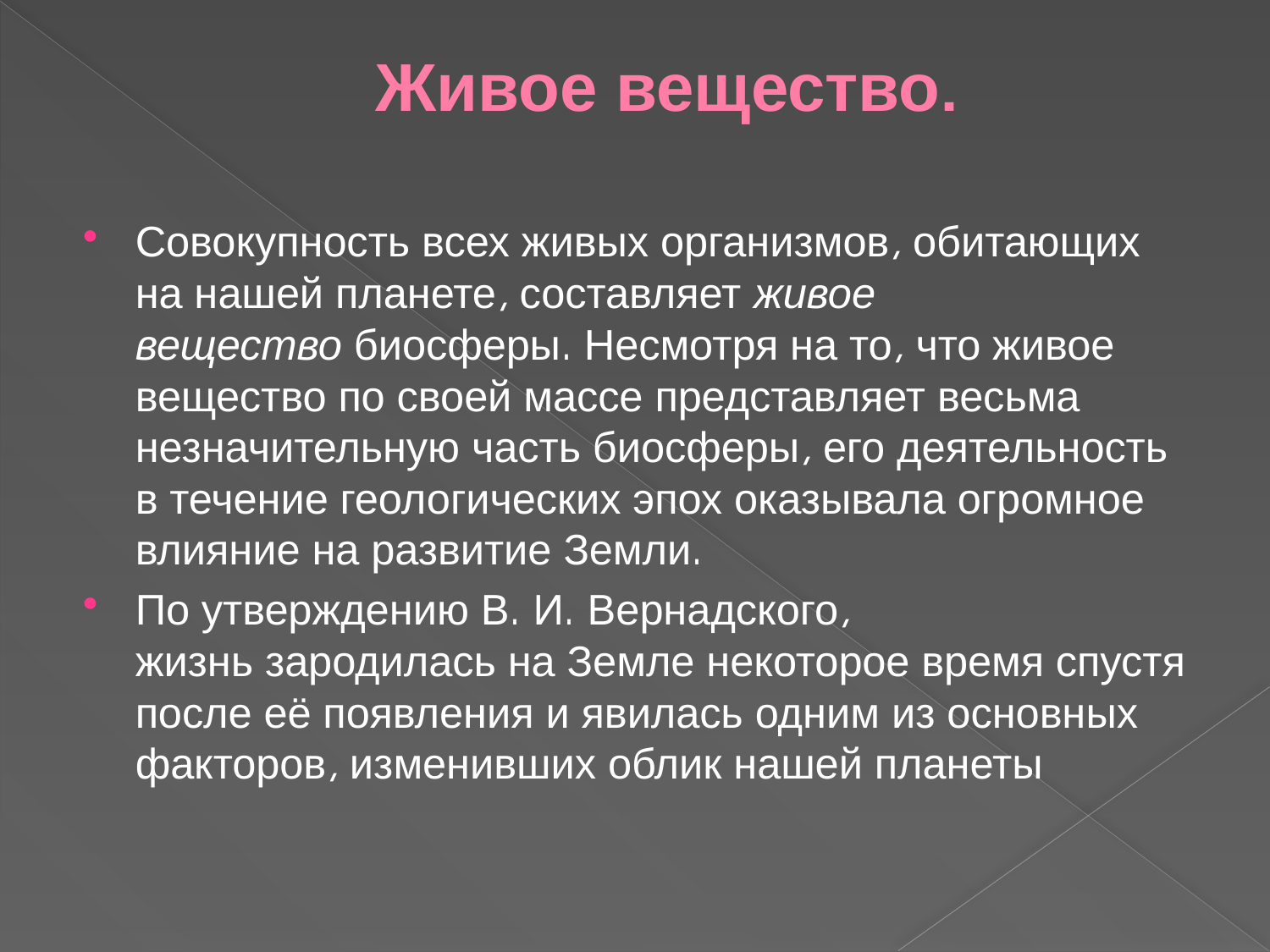

# Живое вещество.
Совокупность всех живых организмов, обитающих на нашей планете, составляет живое вещество биосферы. Несмотря на то, что живое вещество по своей массе представляет весьма незначительную часть биосферы, его деятельность в течение геологических эпох оказывала огромное влияние на развитие Земли.
По утверждению В. И. Вернадского, жизнь зародилась на Земле некоторое время спустя после её появления и явилась одним из основных факторов, изменивших облик нашей планеты